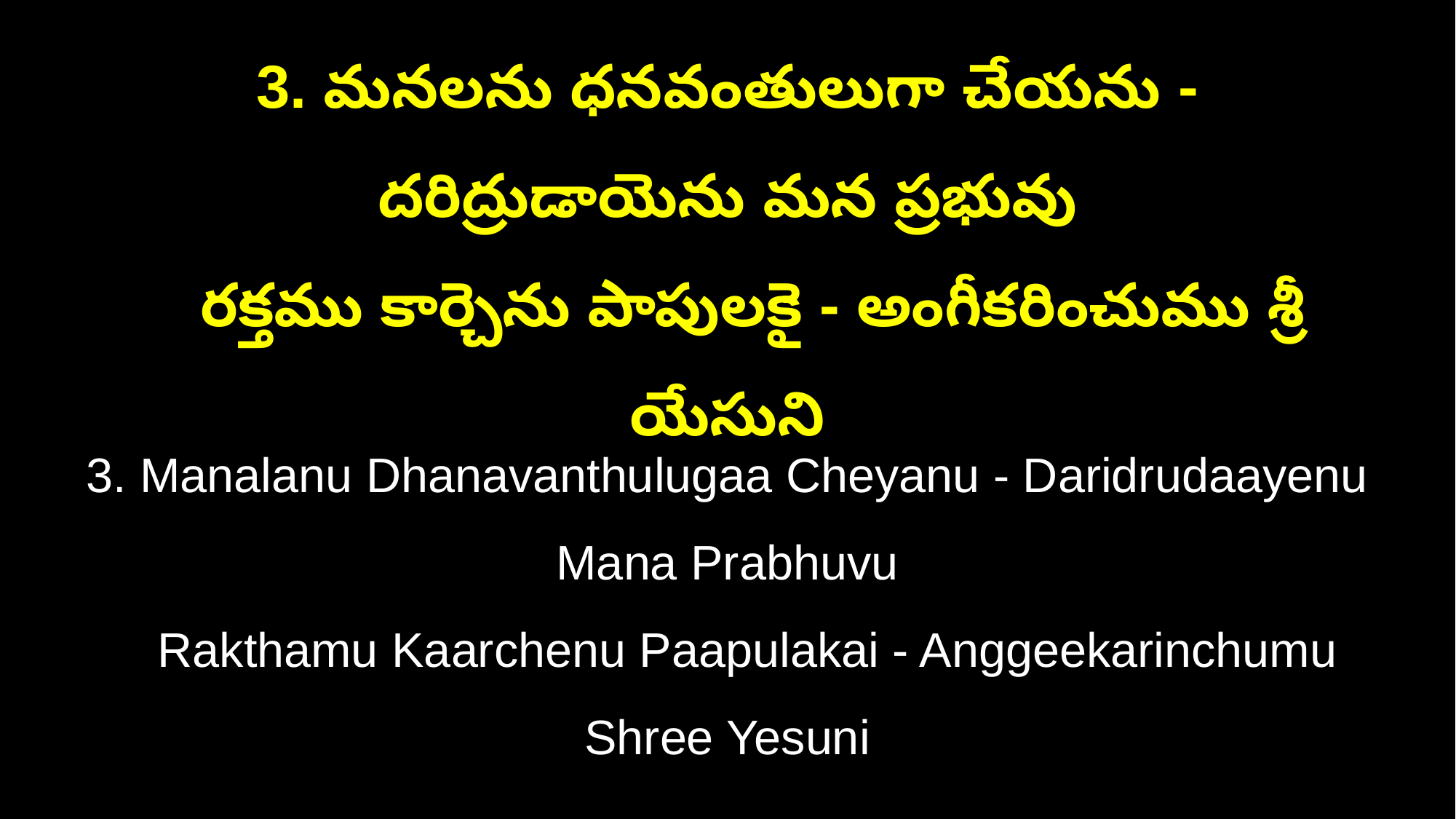

3. మనలను ధనవంతులుగా చేయను - దరిద్రుడాయెను మన ప్రభువు
   రక్తము కార్చెను పాపులకై - అంగీకరించుము శ్రీ యేసుని
3. Manalanu Dhanavanthulugaa Cheyanu - Daridrudaayenu Mana Prabhuvu
   Rakthamu Kaarchenu Paapulakai - Anggeekarinchumu Shree Yesuni